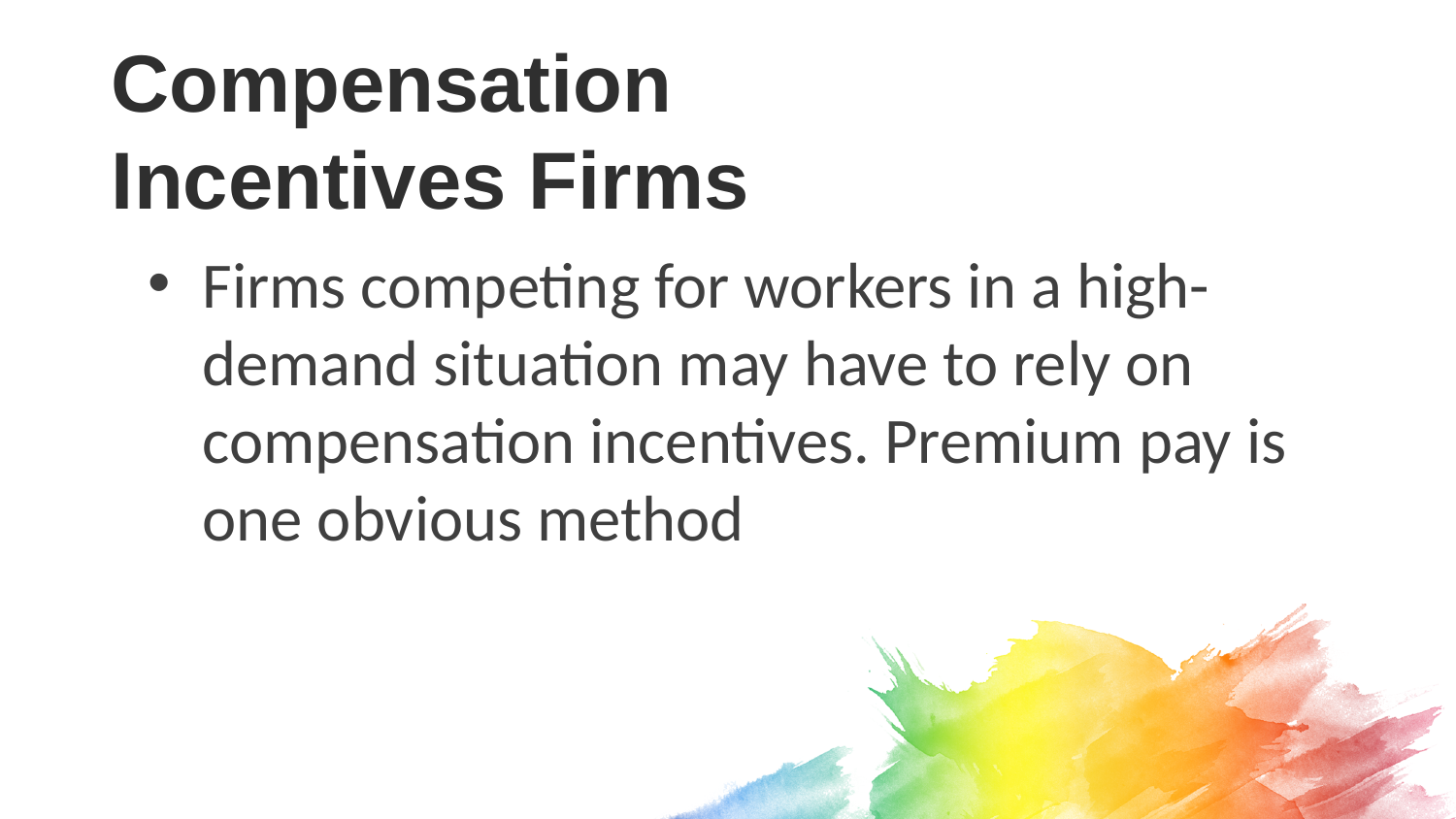

# Compensation Incentives Firms
Firms competing for workers in a high-demand situation may have to rely on compensation incentives. Premium pay is one obvious method